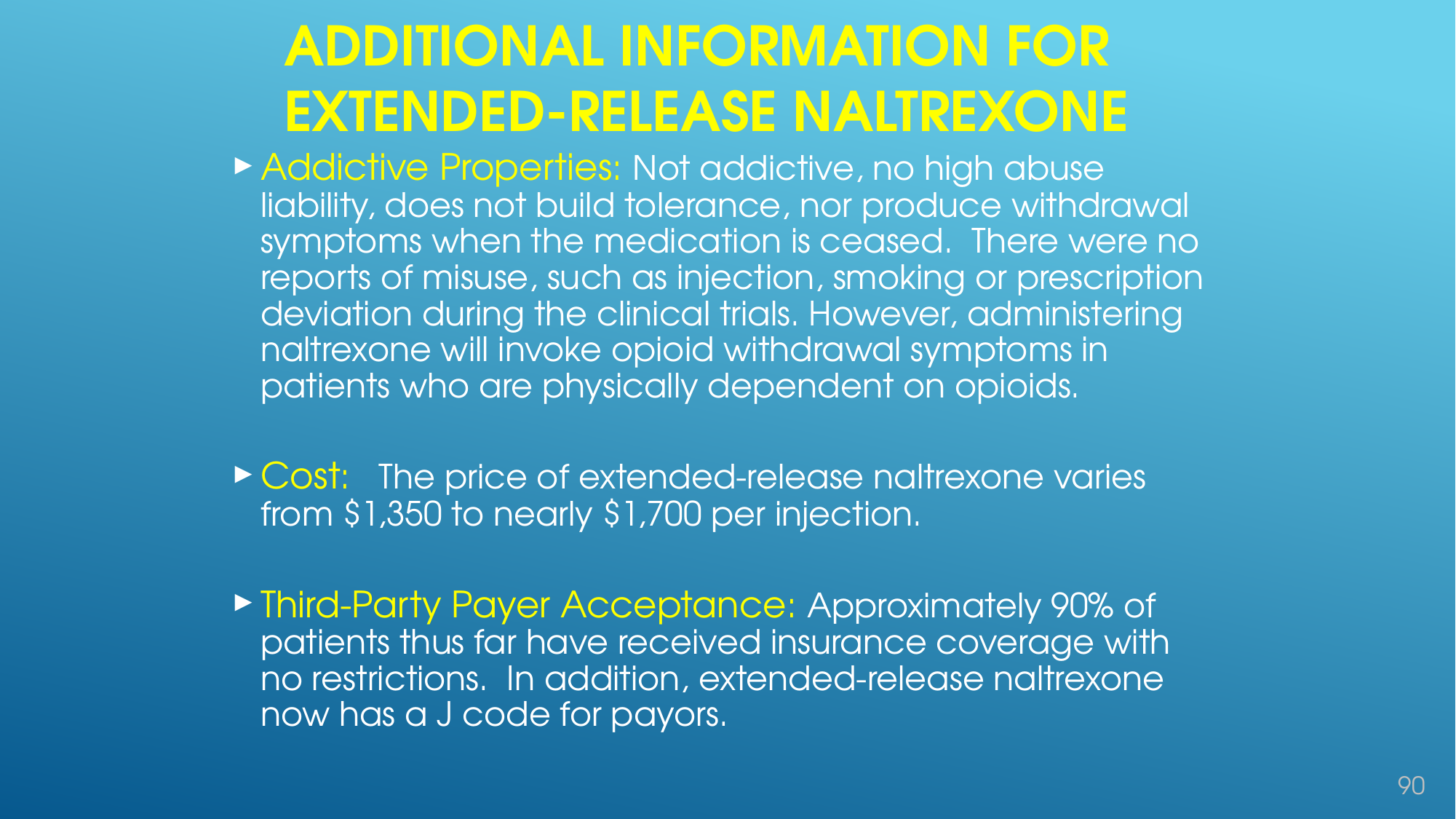

Additional Information for
Extended-Release Naltrexone
Addictive Properties: Not addictive, no high abuse liability, does not build tolerance, nor produce withdrawal symptoms when the medication is ceased.  There were no reports of misuse, such as injection, smoking or prescription deviation during the clinical trials. However, administering naltrexone will invoke opioid withdrawal symptoms in patients who are physically dependent on opioids.

Cost:   The price of extended-release naltrexone varies from $1,350 to nearly $1,700 per injection.

Third-Party Payer Acceptance: Approximately 90% of patients thus far have received insurance coverage with no restrictions.  In addition, extended-release naltrexone now has a J code for payors.
90